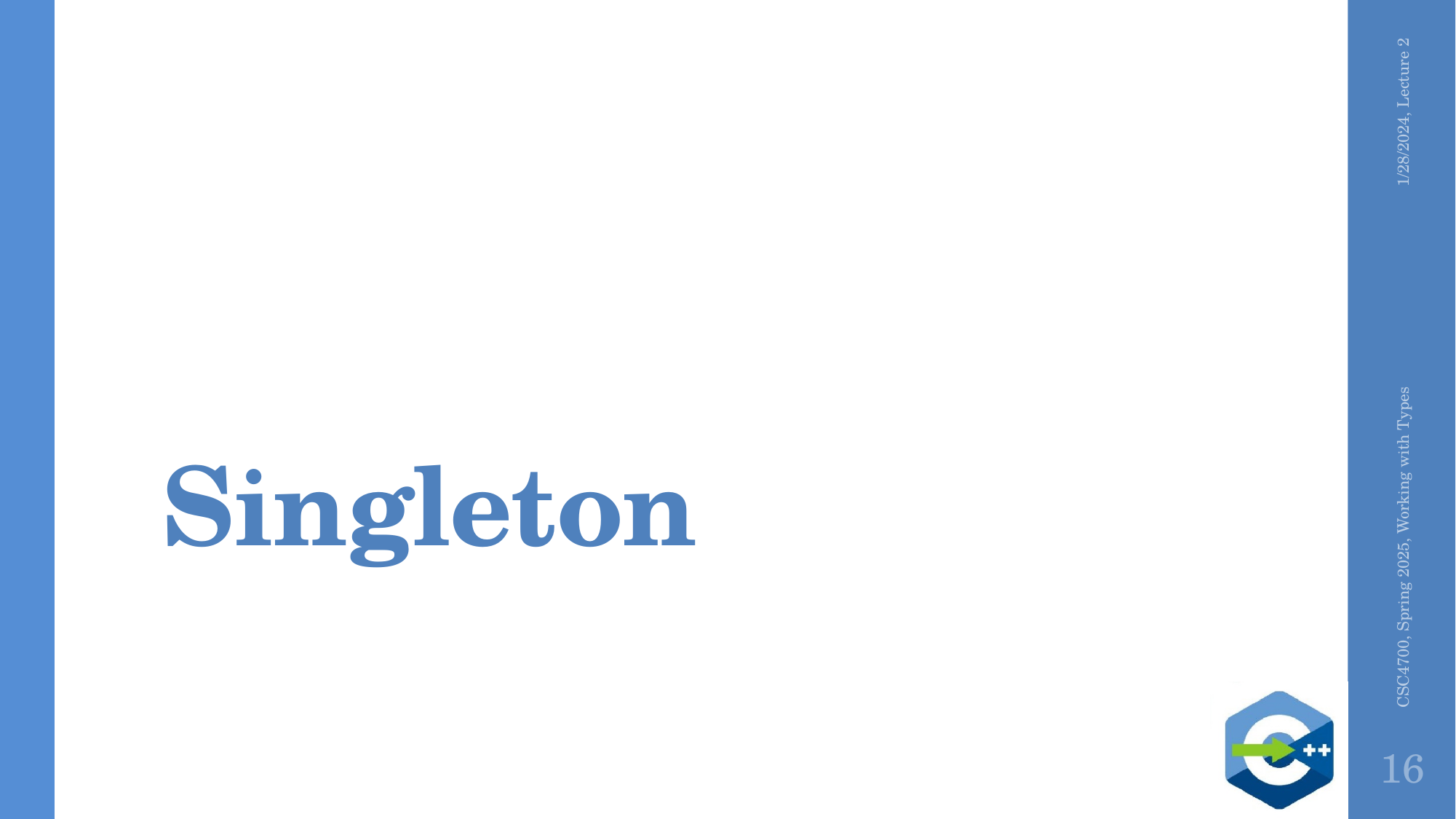

# Singleton
1/28/2024, Lecture 2
CSC4700, Spring 2025, Working with Types

16